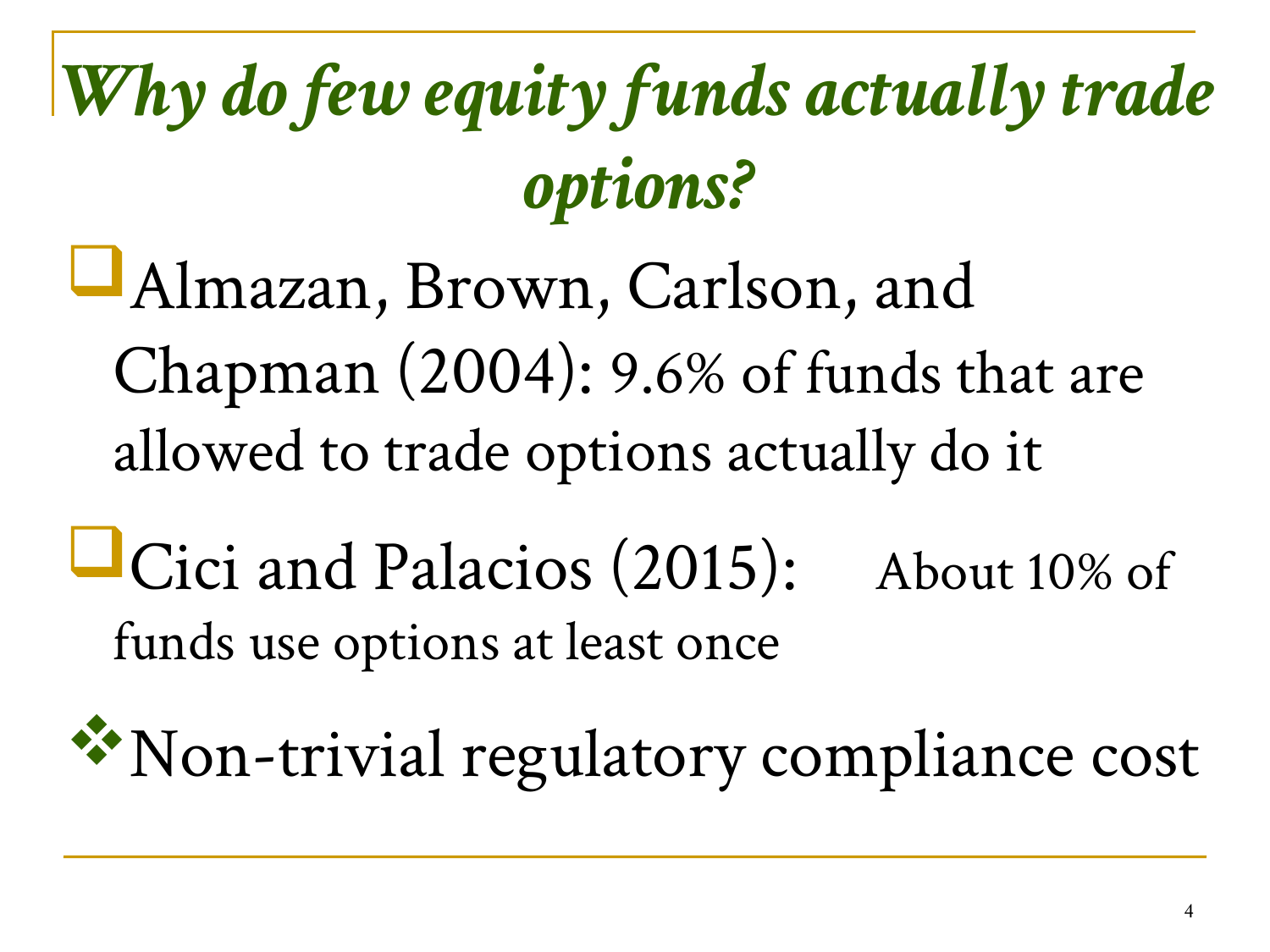

# Why do few equity funds actually trade options?
Almazan, Brown, Carlson, and Chapman (2004): 9.6% of funds that are allowed to trade options actually do it
Cici and Palacios (2015):	About 10% of funds use options at least once
Non-trivial regulatory compliance cost
4